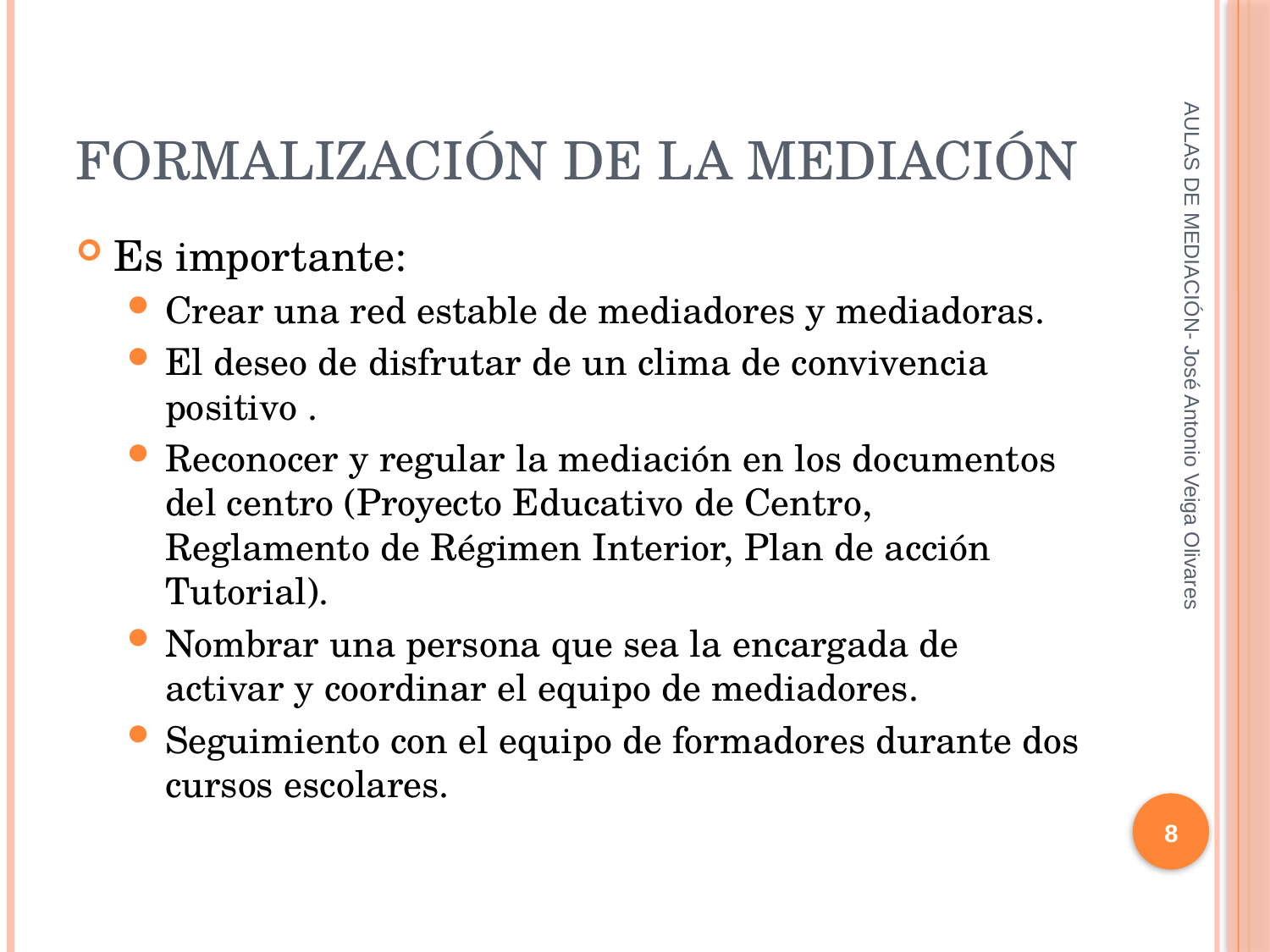

# FORMALIZACIÓN DE LA MEDIACIÓN
Es importante:
Crear una red estable de mediadores y mediadoras.
El deseo de disfrutar de un clima de convivencia positivo .
Reconocer y regular la mediación en los documentos del centro (Proyecto Educativo de Centro, Reglamento de Régimen Interior, Plan de acción Tutorial).
Nombrar una persona que sea la encargada de activar y coordinar el equipo de mediadores.
Seguimiento con el equipo de formadores durante dos cursos escolares.

AULAS DE MEDIACIÓN- José Antonio Veiga Olivares
8